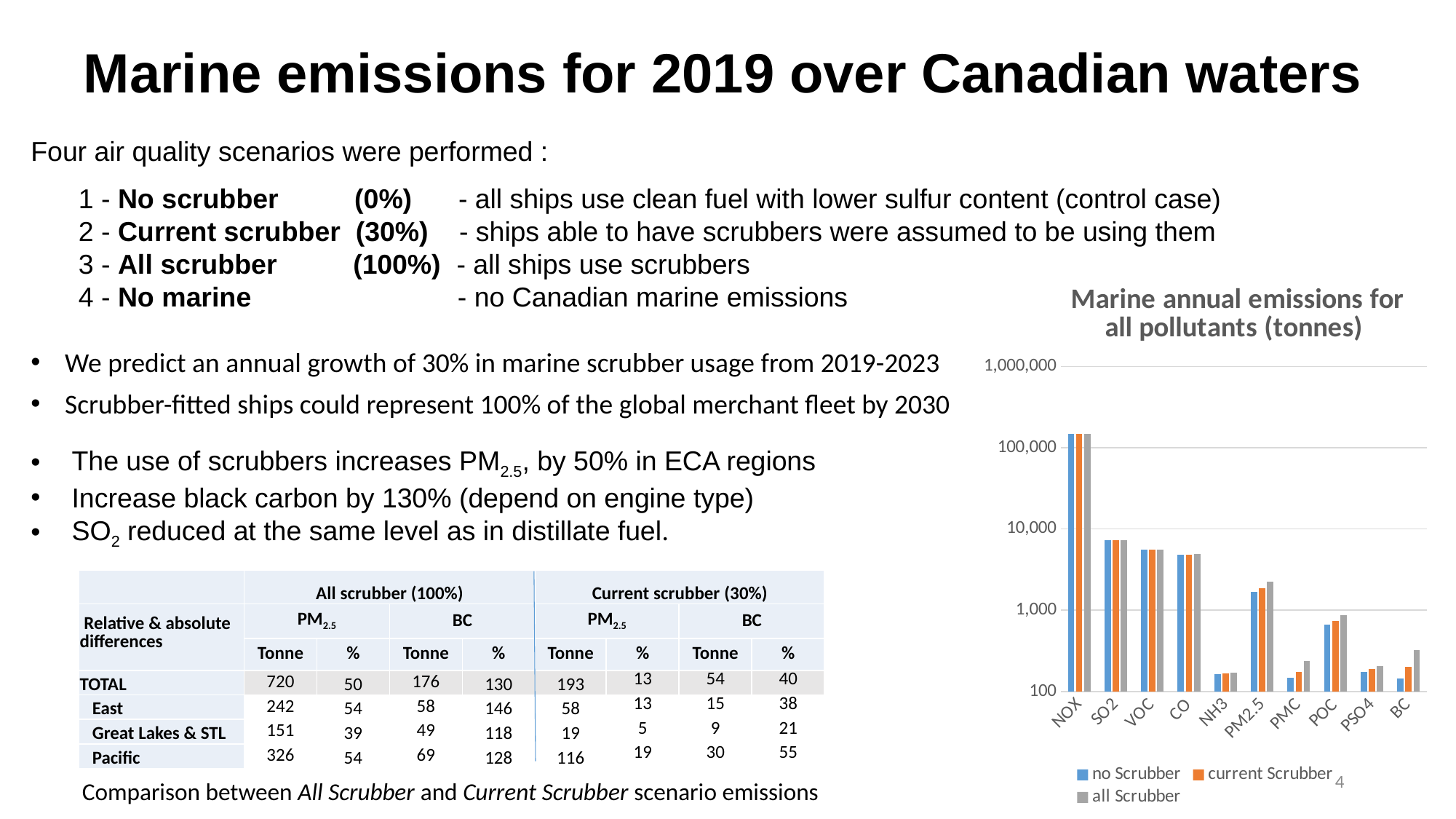

Marine emissions for 2019 over Canadian waters
Four air quality scenarios were performed :
1 - No scrubber          (0%)      - all ships use clean fuel with lower sulfur content (control case)
2 - Current scrubber  (30%)    - ships able to have scrubbers were assumed to be using them
3 - All scrubber          (100%)  - all ships use scrubbers
4 - No marine                           - no Canadian marine emissions

We predict an annual growth of 30% in marine scrubber usage from 2019-2023
Scrubber-fitted ships could represent 100% of the global merchant fleet by 2030

The use of scrubbers increases PM2.5, by 50% in ECA regions
Increase black carbon by 130% (depend on engine type)
SO2 reduced at the same level as in distillate fuel.

### Chart: Marine annual emissions for all pollutants (tonnes)

| Category | no Scrubber | current Scrubber | all Scrubber |
|---|---|---|---|
| NOX | 147856.72508947435 | 148004.60522818644 | 148518.6796476998 |
| SO2 | 7204.520431101091 | 7204.520431101099 | 7204.520431101098 |
| VOC | 5514.800266849915 | 5514.800266849918 | 5514.800266849911 |
| CO | 4760.3579376562375 | 4804.592657028975 | 4900.571505108719 |
| NH3 | 163.40803839893783 | 165.07265564742013 | 168.5974688566329 |
| PM2.5 | 1685.161525236157 | 1867.8492064373954 | 2217.6350582265363 |
| PMC | 146.53575750069894 | 174.68021639428923 | 238.20352992583872 |
| POC | 664.8617002778174 | 733.8339416519789 | 869.1372395396162 |
| PSO4 | 175.05105748028964 | 187.09439905769702 | 205.74230038651228 |
| BC | 145.04453755689144 | 198.54326949693032 | 319.7863167543563 |
|  | All scrubber (100%) |  |  |  | Current scrubber (30%) |  |  |  |
| --- | --- | --- | --- | --- | --- | --- | --- | --- |
| Relative & absolute differences | PM2.5 |  | BC |  | PM2.5 |  | BC |  |
|  | Tonne | % | Tonne | % | Tonne | % | Tonne | % |
| TOTAL | 720 | 50 | 176 | 130 | 193 | 13 | 54 | 40 |
| East | 242 | 54 | 58 | 146 | 58 | 13 | 15 | 38 |
| Great Lakes & STL | 151 | 39 | 49 | 118 | 19 | 5 | 9 | 21 |
| Pacific | 326 | 54 | 69 | 128 | 116 | 19 | 30 | 55 |
4
Comparison between All Scrubber and Current Scrubber scenario emissions